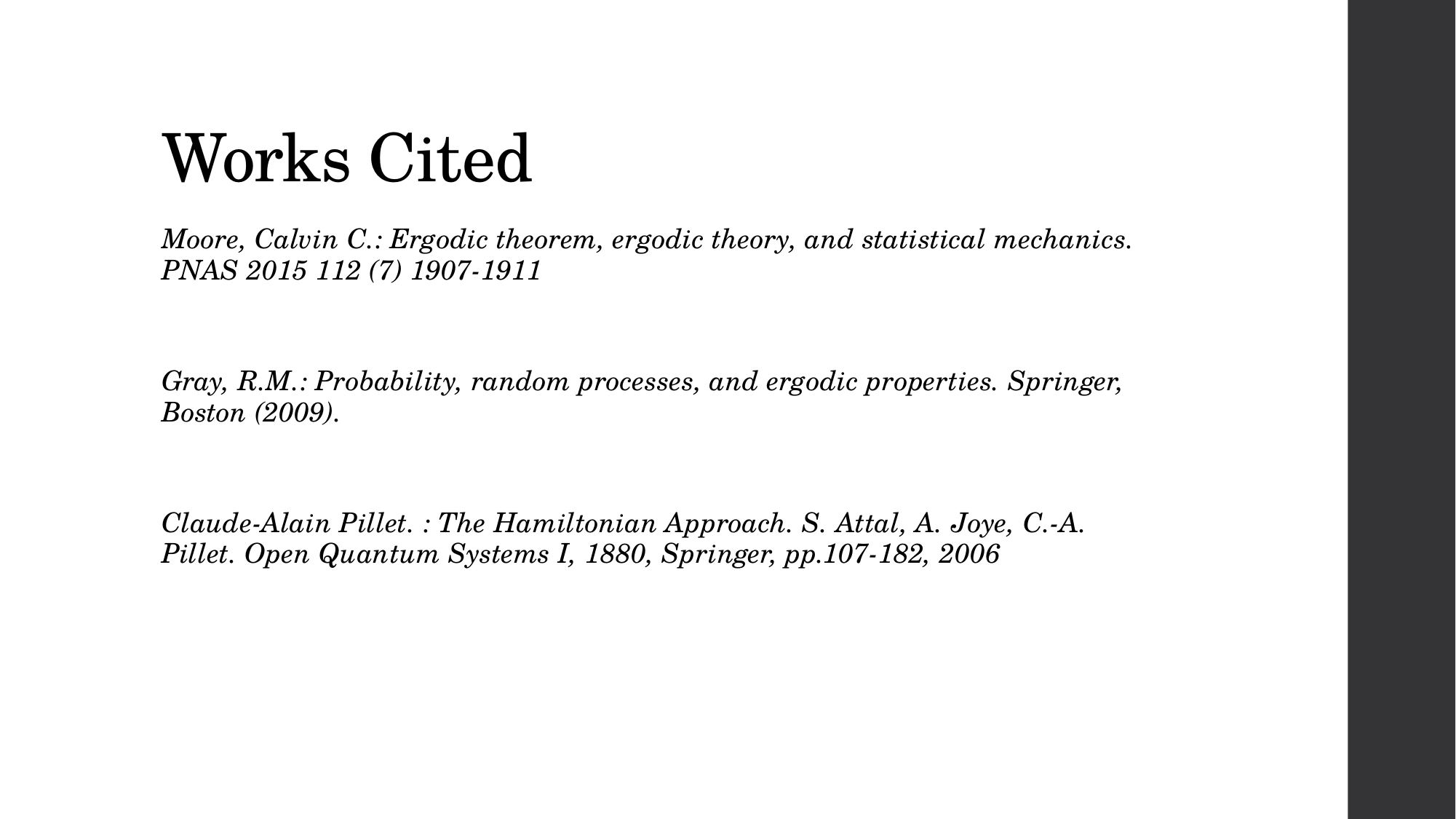

# Works Cited
Moore, Calvin C.: Ergodic theorem, ergodic theory, and statistical mechanics.  PNAS 2015 112 (7) 1907-1911

Gray, R.M.: Probability, random processes, and ergodic properties. Springer, Boston (2009).

Claude-Alain Pillet. : The Hamiltonian Approach. S. Attal, A. Joye, C.-A. Pillet. Open Quantum Systems I, 1880, Springer, pp.107-182, 2006